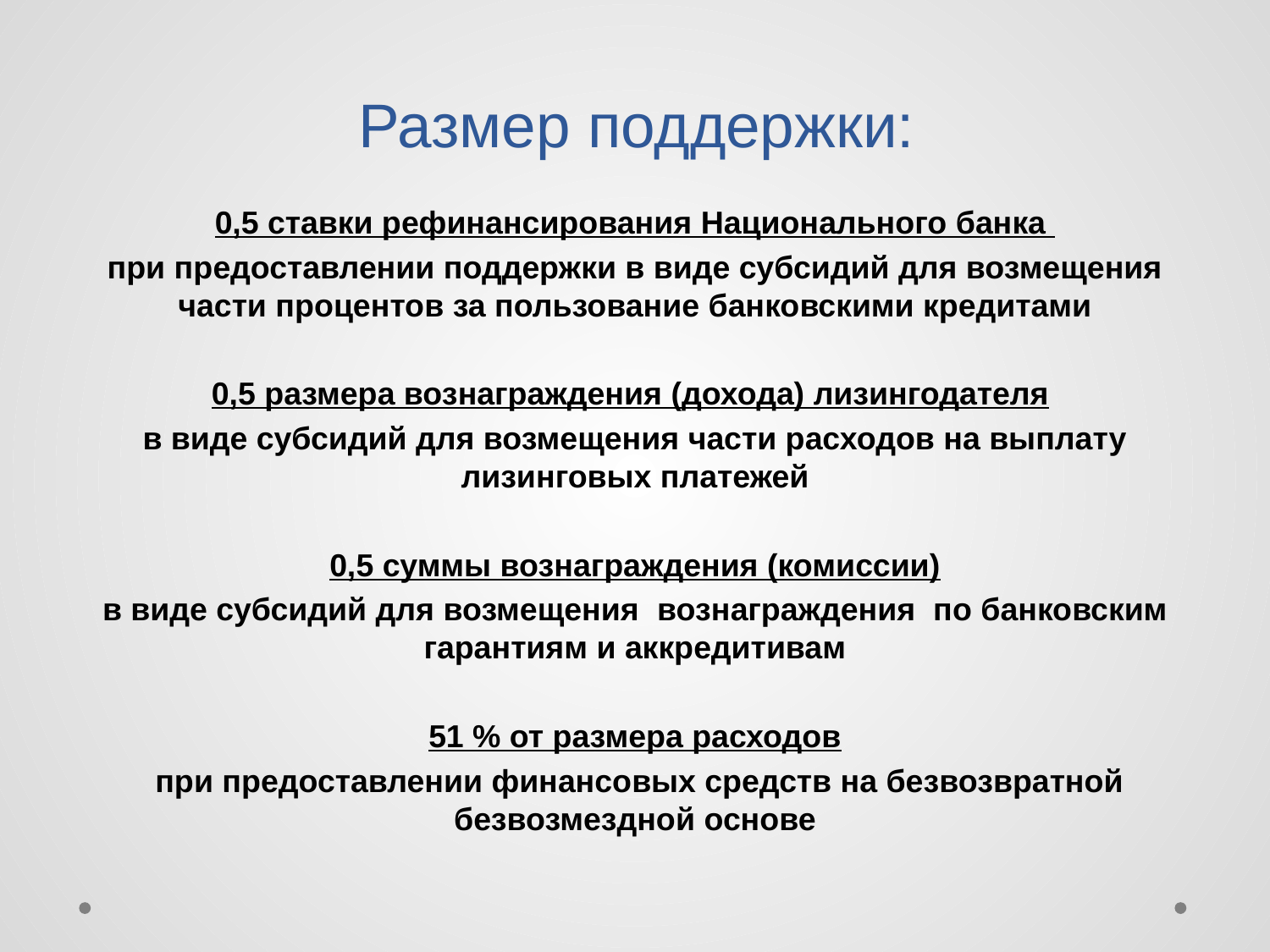

# Размер поддержки:
0,5 ставки рефинансирования Национального банка
при предоставлении поддержки в виде субсидий для возмещения части процентов за пользование банковскими кредитами

0,5 размера вознаграждения (дохода) лизингодателя
в виде субсидий для возмещения части расходов на выплату лизинговых платежей

0,5 суммы вознаграждения (комиссии)
в виде субсидий для возмещения  вознаграждения  по банковским гарантиям и аккредитивам

51 % от размера расходов
 при предоставлении финансовых средств на безвозвратной безвозмездной основе